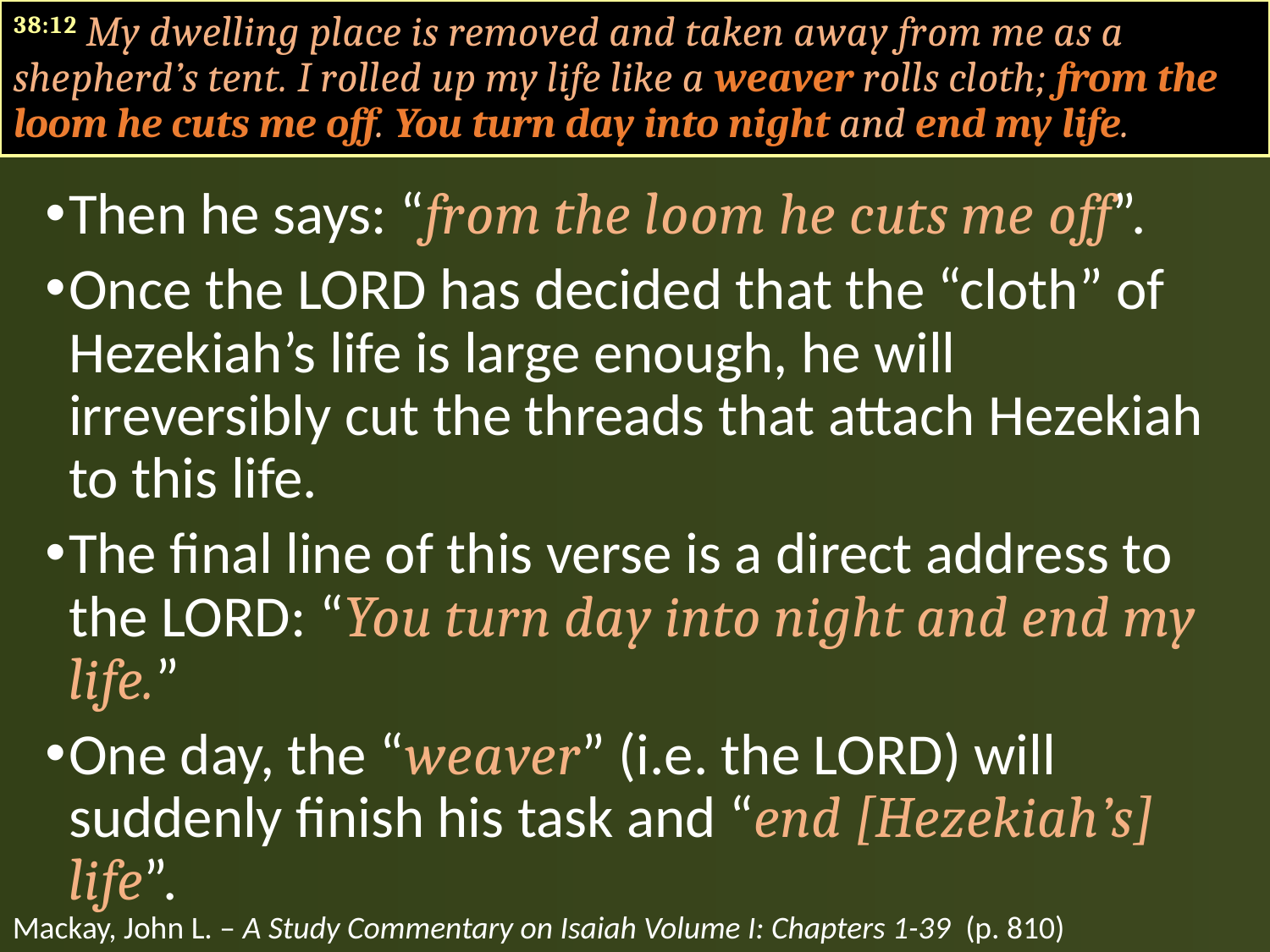

#
38:12 My dwelling place is removed and taken away from me as a shepherd’s tent. I rolled up my life like a weaver rolls cloth; from the loom he cuts me off. You turn day into night and end my life.
Then he says: “from the loom he cuts me off”.
Once the LORD has decided that the “cloth” of Hezekiah’s life is large enough, he will irreversibly cut the threads that attach Hezekiah to this life.
The final line of this verse is a direct address to the LORD: “You turn day into night and end my life.”
One day, the “weaver” (i.e. the LORD) will suddenly finish his task and “end [Hezekiah’s] life”.
Mackay, John L. – A Study Commentary on Isaiah Volume I: Chapters 1-39  (p. 810)